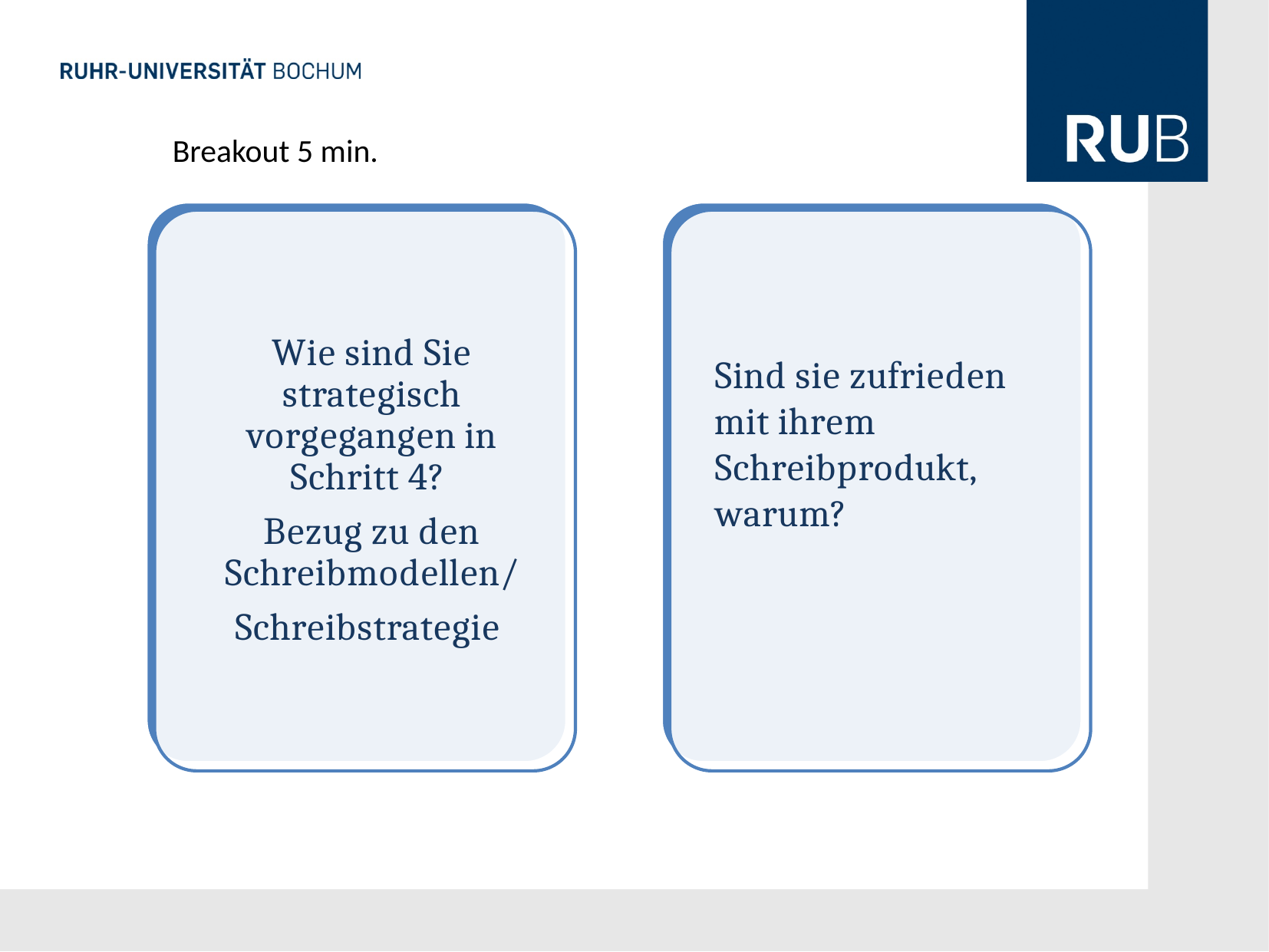

Breakout 5 min.

Wie sind Sie strategisch vorgegangen in Schritt 4?
Bezug zu den Schreibmodellen/
Schreibstrategie

Sind sie zufrieden mit ihrem Schreibprodukt, warum?